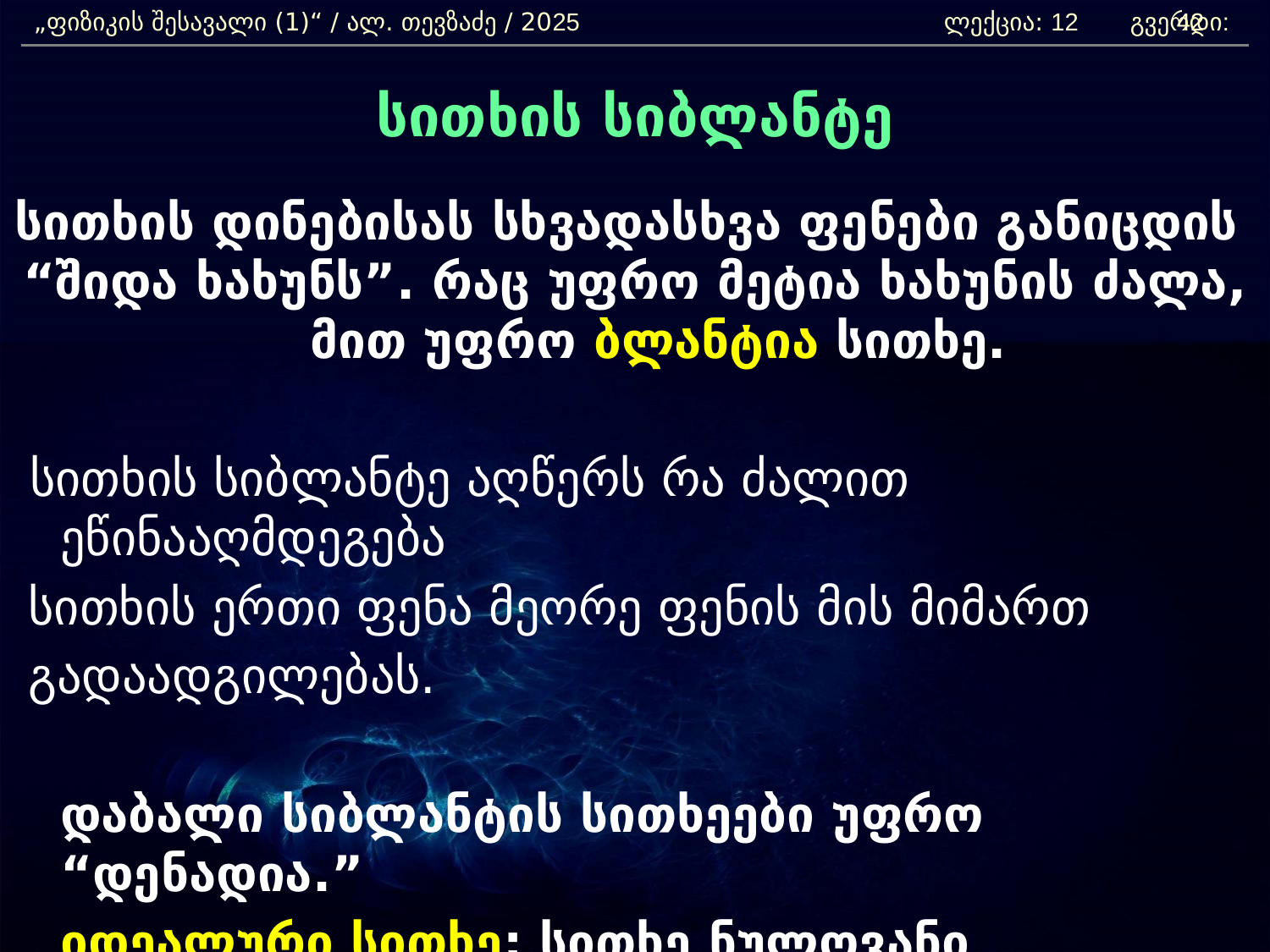

„ფიზიკის შესავალი (1)“ / ალ. თევზაძე / 2025 			   ლექცია: 12       გვერდი:
42
სითხის სიბლანტე

სითხის დინებისას სხვადასხვა ფენები განიცდის
“შიდა ხახუნს”. რაც უფრო მეტია ხახუნის ძალა, მით უფრო ბლანტია სითხე.

 სითხის სიბლანტე აღწერს რა ძალით ეწინააღმდეგება
 სითხის ერთი ფენა მეორე ფენის მის მიმართ
 გადაადგილებას.

	დაბალი სიბლანტის სითხეები უფრო “დენადია.”
	იდეალური სითხე: სითხე ნულოვანი სილანტით.